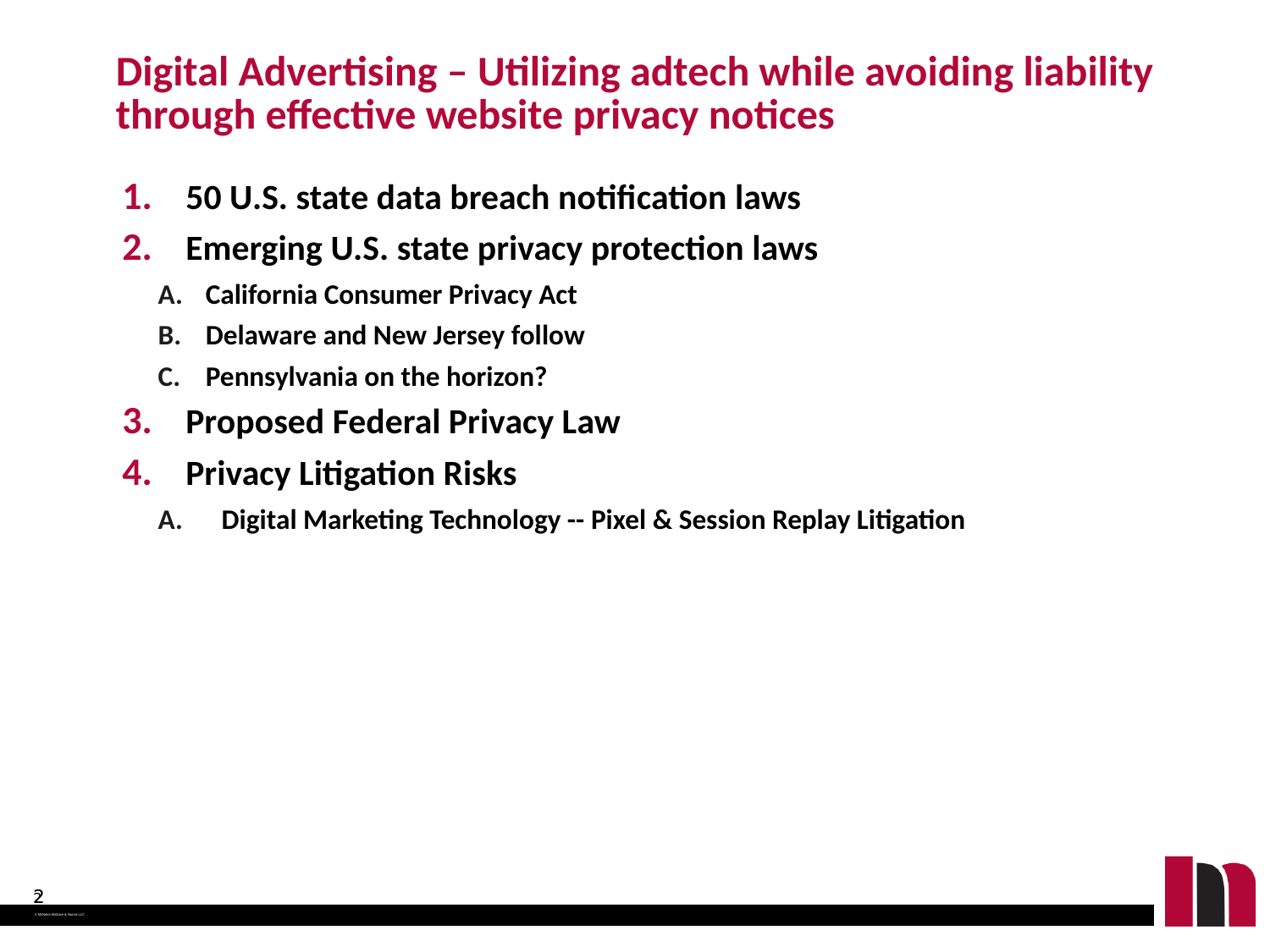

# Digital Advertising – Utilizing adtech while avoiding liability through effective website privacy notices
50 U.S. state data breach notification laws
Emerging U.S. state privacy protection laws
California Consumer Privacy Act
Delaware and New Jersey follow
Pennsylvania on the horizon?
Proposed Federal Privacy Law
Privacy Litigation Risks
Digital Marketing Technology -- Pixel & Session Replay Litigation